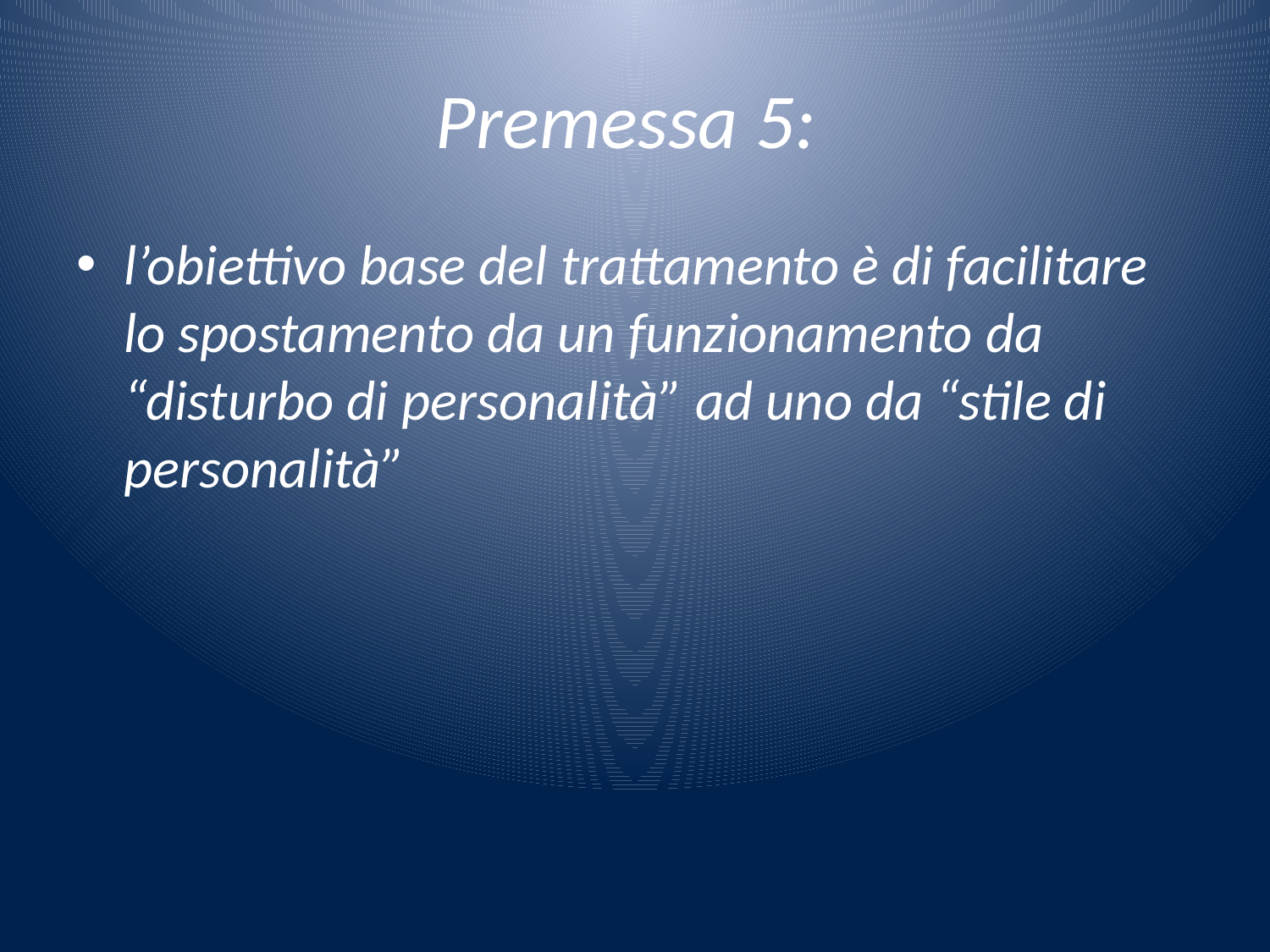

# Premessa 5:
l’obiettivo base del trattamento è di facilitare lo spostamento da un funzionamento da “disturbo di personalità” ad uno da “stile di personalità”